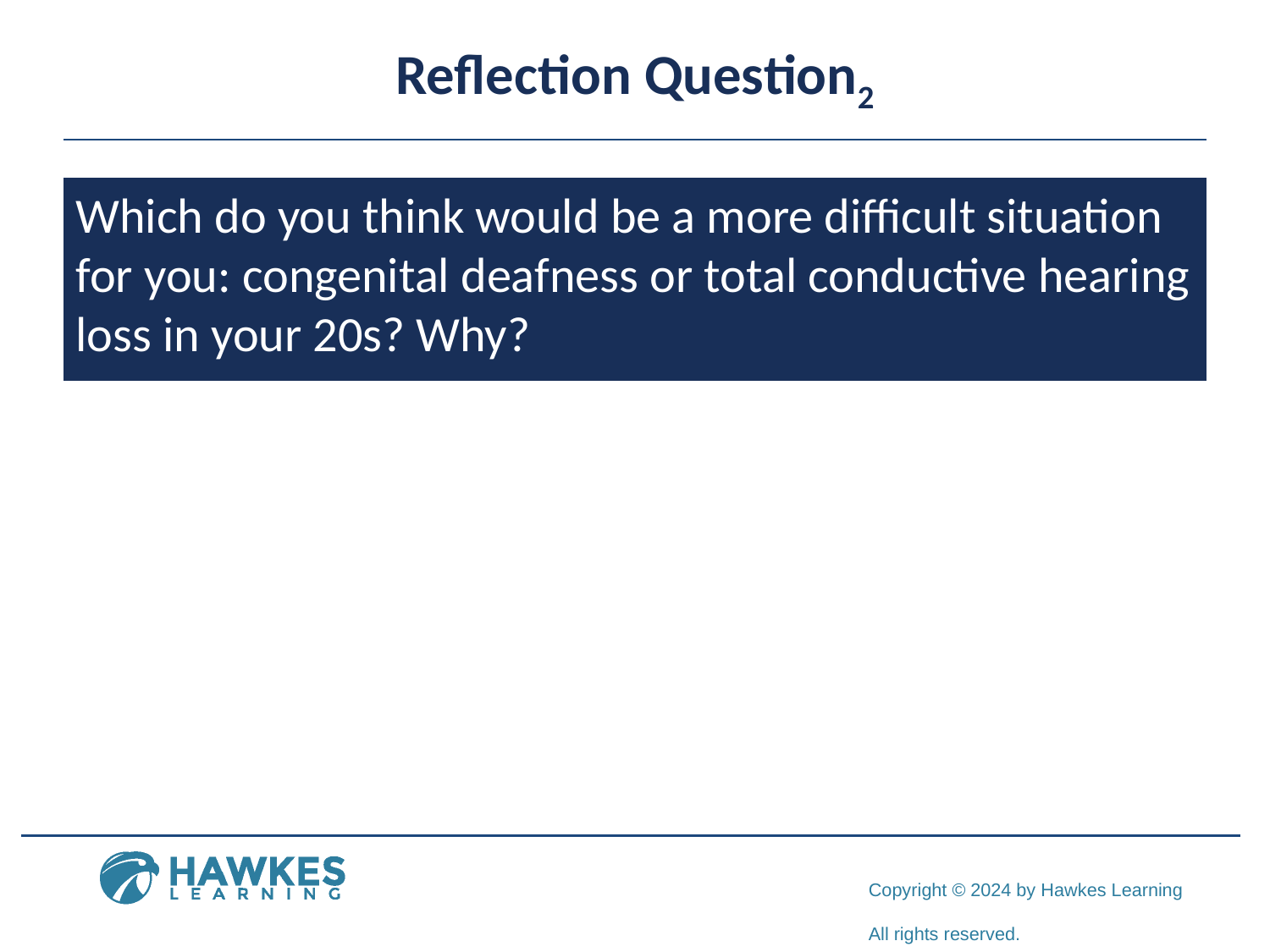

# Reflection Question2
Which do you think would be a more difficult situation for you: congenital deafness or total conductive hearing loss in your 20s? Why?